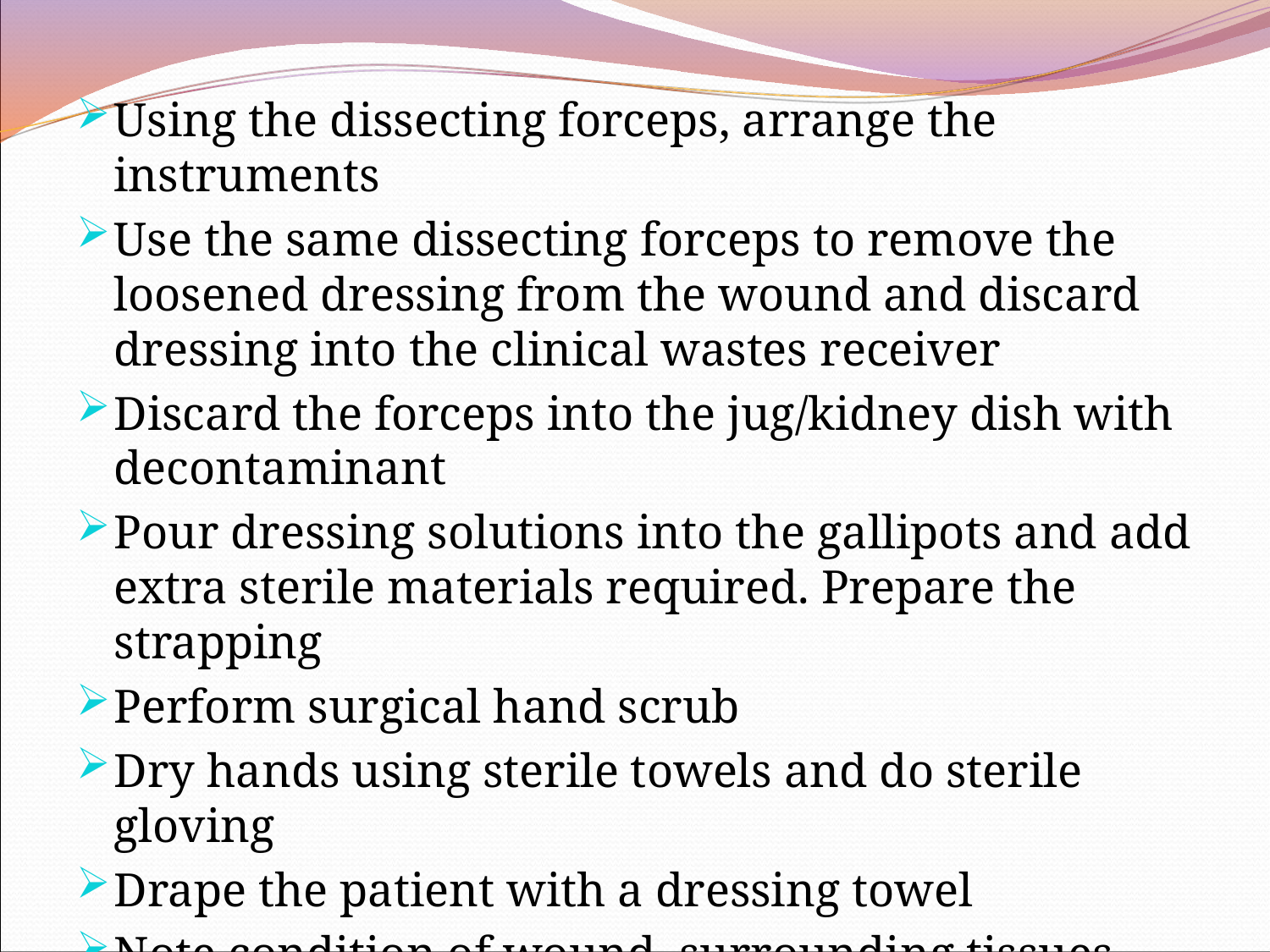

Using the dissecting forceps, arrange the instruments
Use the same dissecting forceps to remove the loosened dressing from the wound and discard dressing into the clinical wastes receiver
Discard the forceps into the jug/kidney dish with decontaminant
Pour dressing solutions into the gallipots and add extra sterile materials required. Prepare the strapping
Perform surgical hand scrub
Dry hands using sterile towels and do sterile gloving
Drape the patient with a dressing towel
Note condition of wound, surrounding tissues and odor